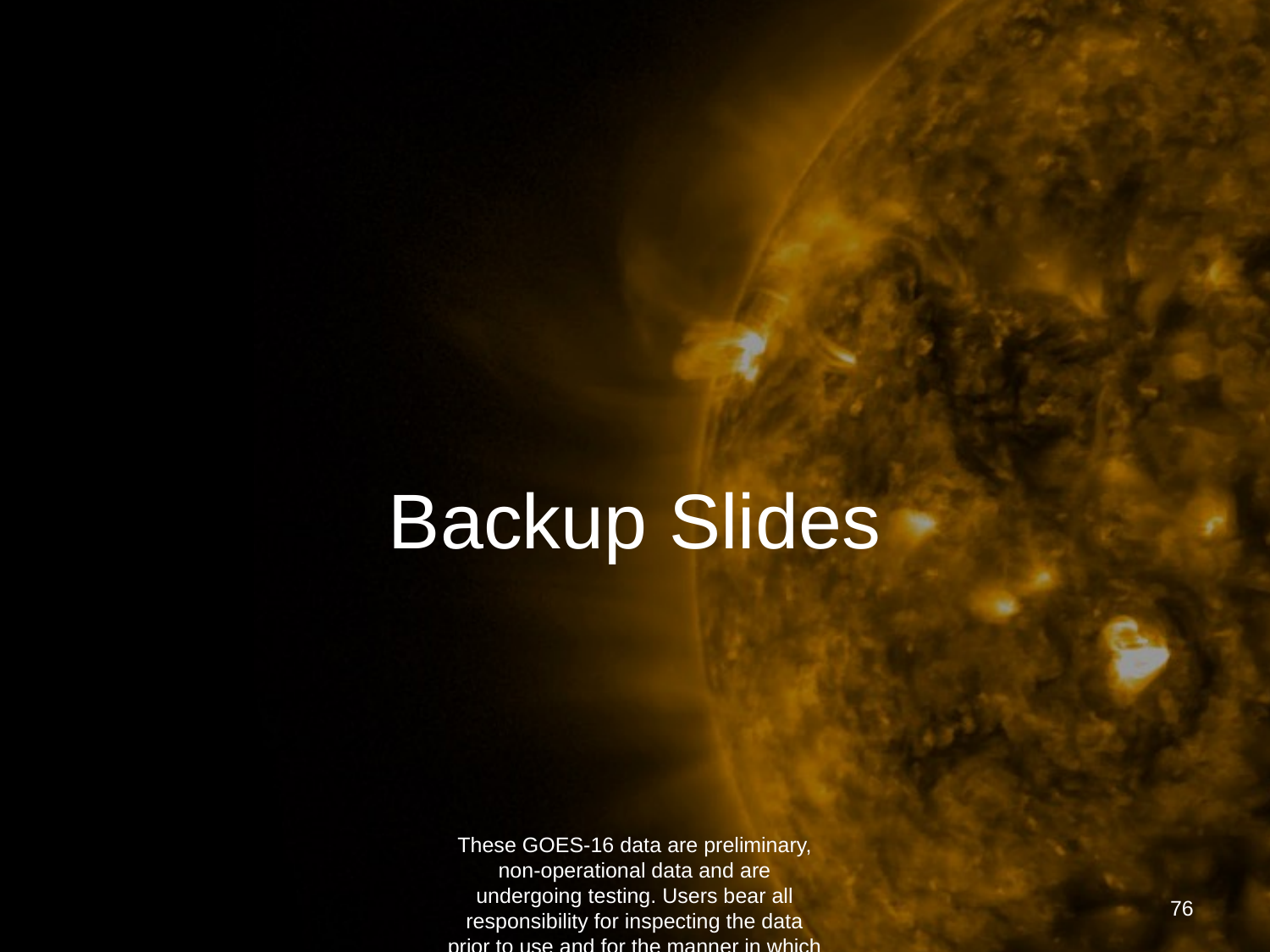

Backup Slides
These GOES-16 data are preliminary, non-operational data and are undergoing testing. Users bear all responsibility for inspecting the data prior to use and for the manner in which the data are utilized.
76